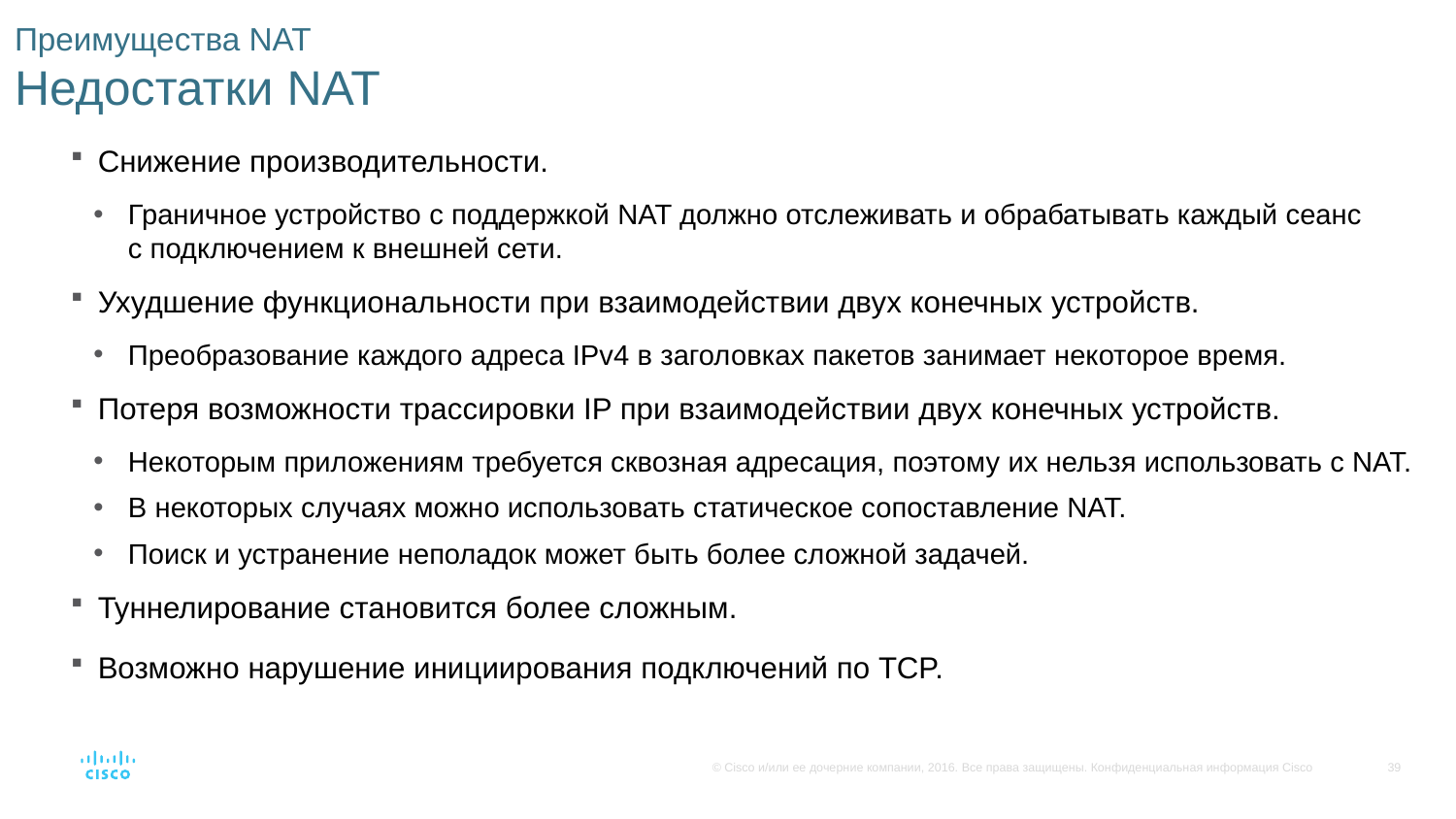

# Преимущества NAT Недостатки NAT
Снижение производительности.
Граничное устройство с поддержкой NAT должно отслеживать и обрабатывать каждый сеанс с подключением к внешней сети.
Ухудшение функциональности при взаимодействии двух конечных устройств.
Преобразование каждого адреса IPv4 в заголовках пакетов занимает некоторое время.
Потеря возможности трассировки IP при взаимодействии двух конечных устройств.
Некоторым приложениям требуется сквозная адресация, поэтому их нельзя использовать с NAT.
В некоторых случаях можно использовать статическое сопоставление NAT.
Поиск и устранение неполадок может быть более сложной задачей.
Туннелирование становится более сложным.
Возможно нарушение инициирования подключений по TCP.